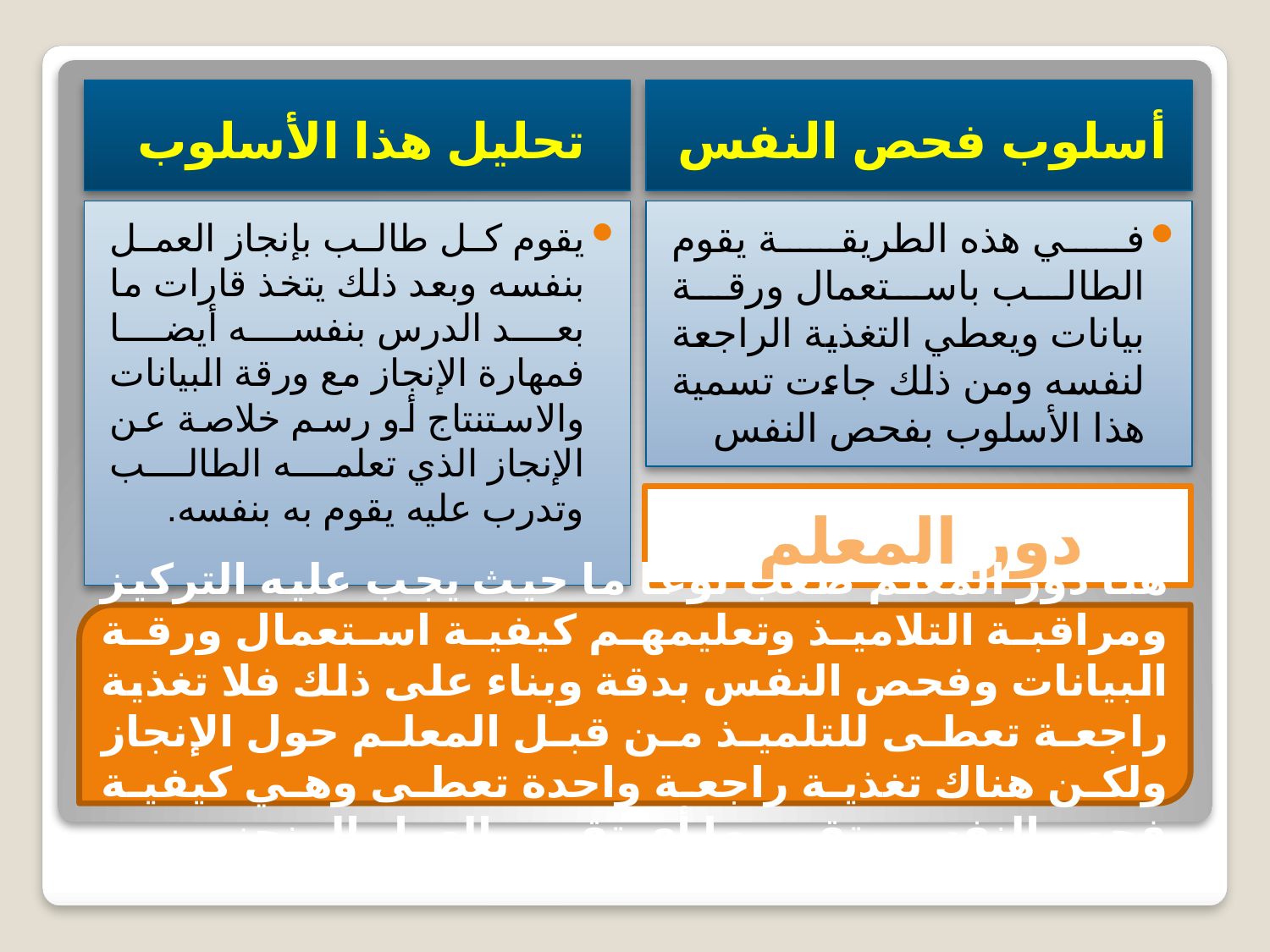

تحليل هذا الأسلوب
أسلوب فحص النفس
يقوم كل طالب بإنجاز العمل بنفسه وبعد ذلك يتخذ قارات ما بعد الدرس بنفسه أيضا
فمهارة الإنجاز مع ورقة البيانات والاستنتاج أو رسم خلاصة عن الإنجاز الذي تعلمه الطالب وتدرب عليه يقوم به بنفسه.
في هذه الطريقة يقوم الطالب باستعمال ورقة بيانات ويعطي التغذية الراجعة لنفسه ومن ذلك جاءت تسمية هذا الأسلوب بفحص النفس
دور المعلم
هنا دور المعلم صعب نوعا ما حيث يجب عليه التركيز ومراقبة التلاميذ وتعليمهم كيفية استعمال ورقة البيانات وفحص النفس بدقة وبناء على ذلك فلا تغذية راجعة تعطى للتلميذ من قبل المعلم حول الإنجاز ولكن هناك تغذية راجعة واحدة تعطى وهي كيفية فحص النفس وتقويمها أي تقويم العمل المنجز.